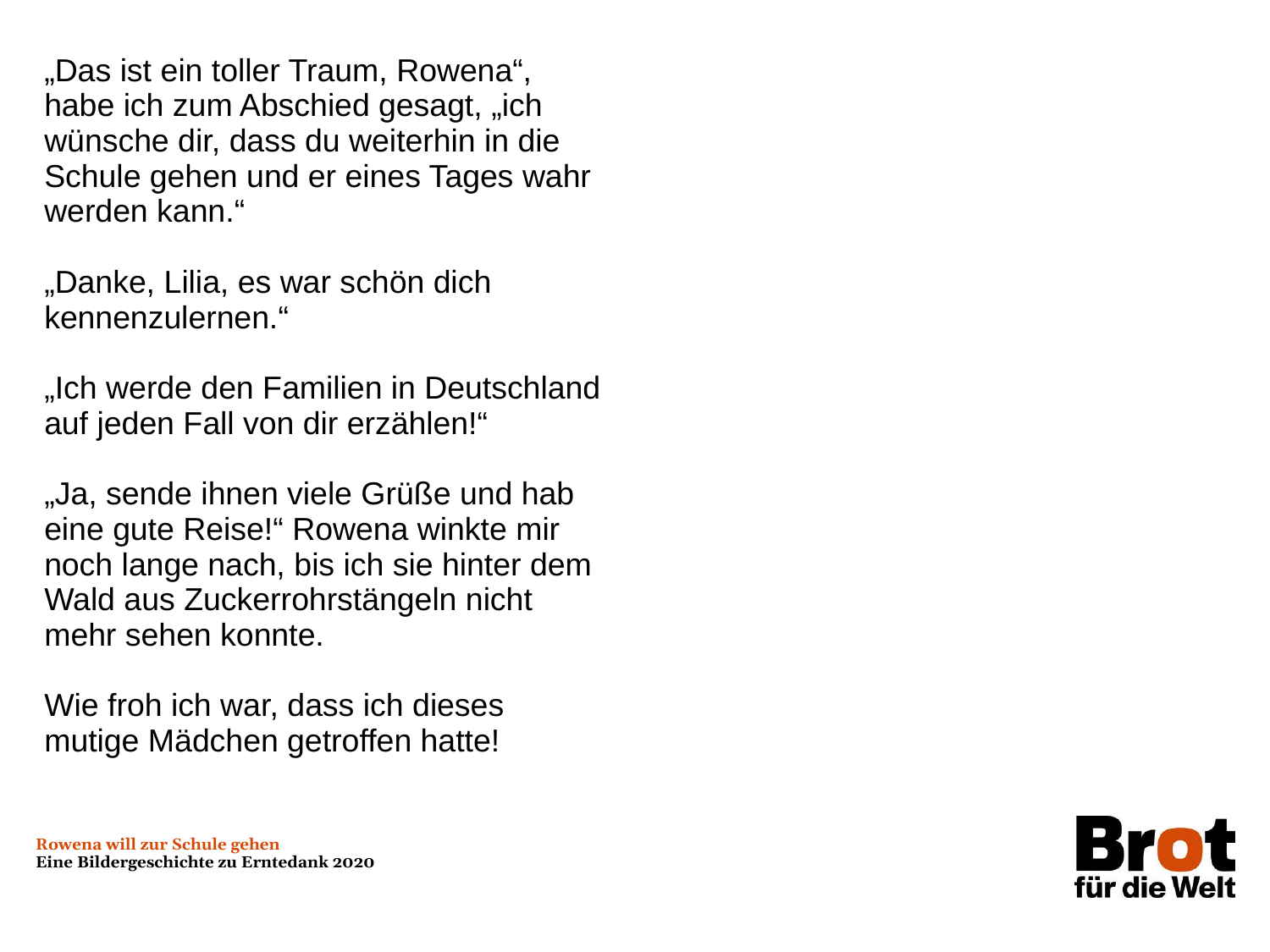

„Das ist ein toller Traum, Rowena“, habe ich zum Abschied gesagt, „ich wünsche dir, dass du weiterhin in die Schule gehen und er eines Tages wahr werden kann.“
„Danke, Lilia, es war schön dich kennenzulernen.“
„Ich werde den Familien in Deutschland auf jeden Fall von dir erzählen!“
„Ja, sende ihnen viele Grüße und hab eine gute Reise!“ Rowena winkte mir noch lange nach, bis ich sie hinter dem Wald aus Zuckerrohrstängeln nicht mehr sehen konnte.
Wie froh ich war, dass ich dieses mutige Mädchen getroffen hatte!